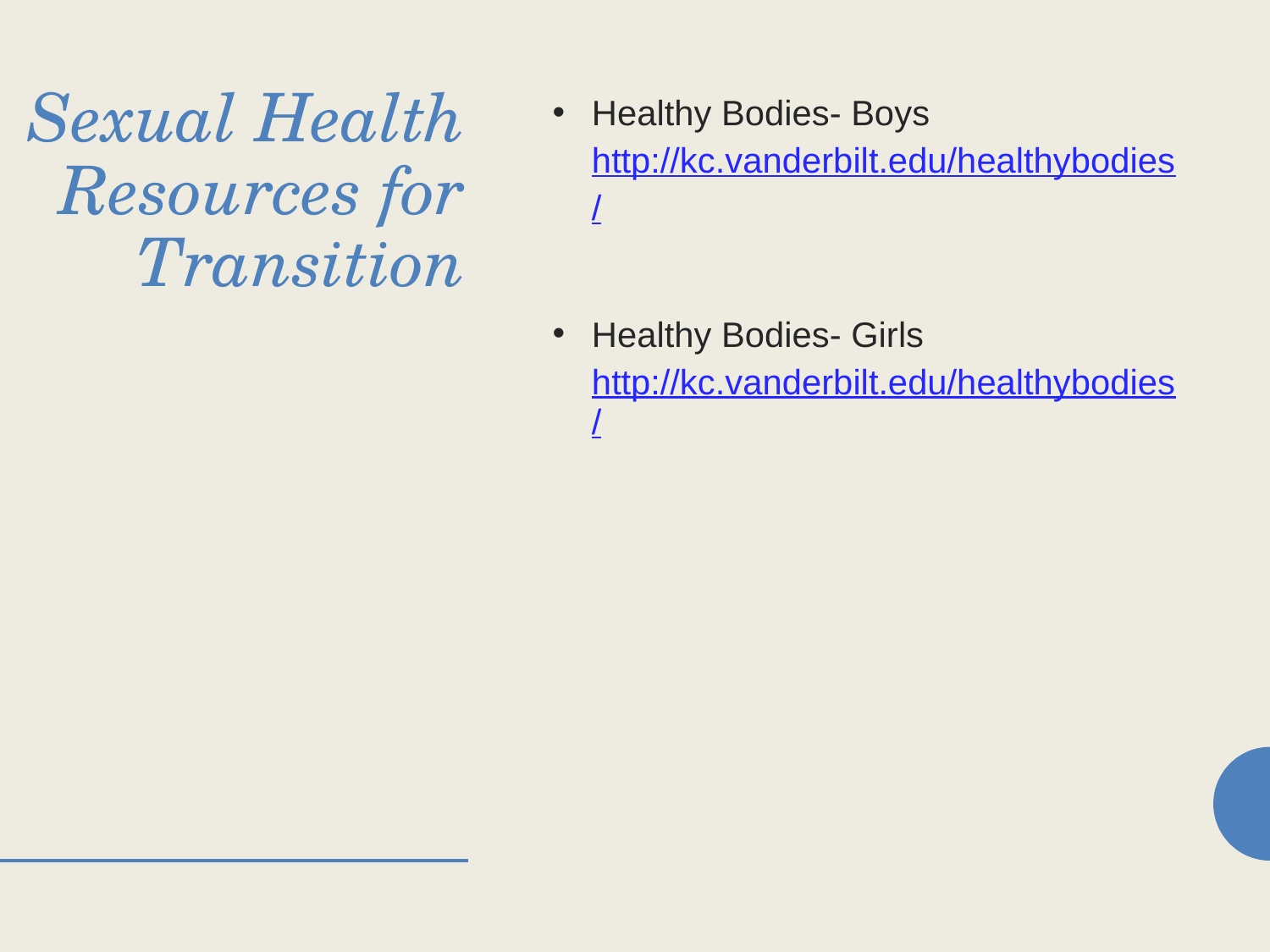

# Sexual Health Resources for Transition
Healthy Bodies- Boys     http://kc.vanderbilt.edu/healthybodies/

Healthy Bodies- Girls     http://kc.vanderbilt.edu/healthybodies/